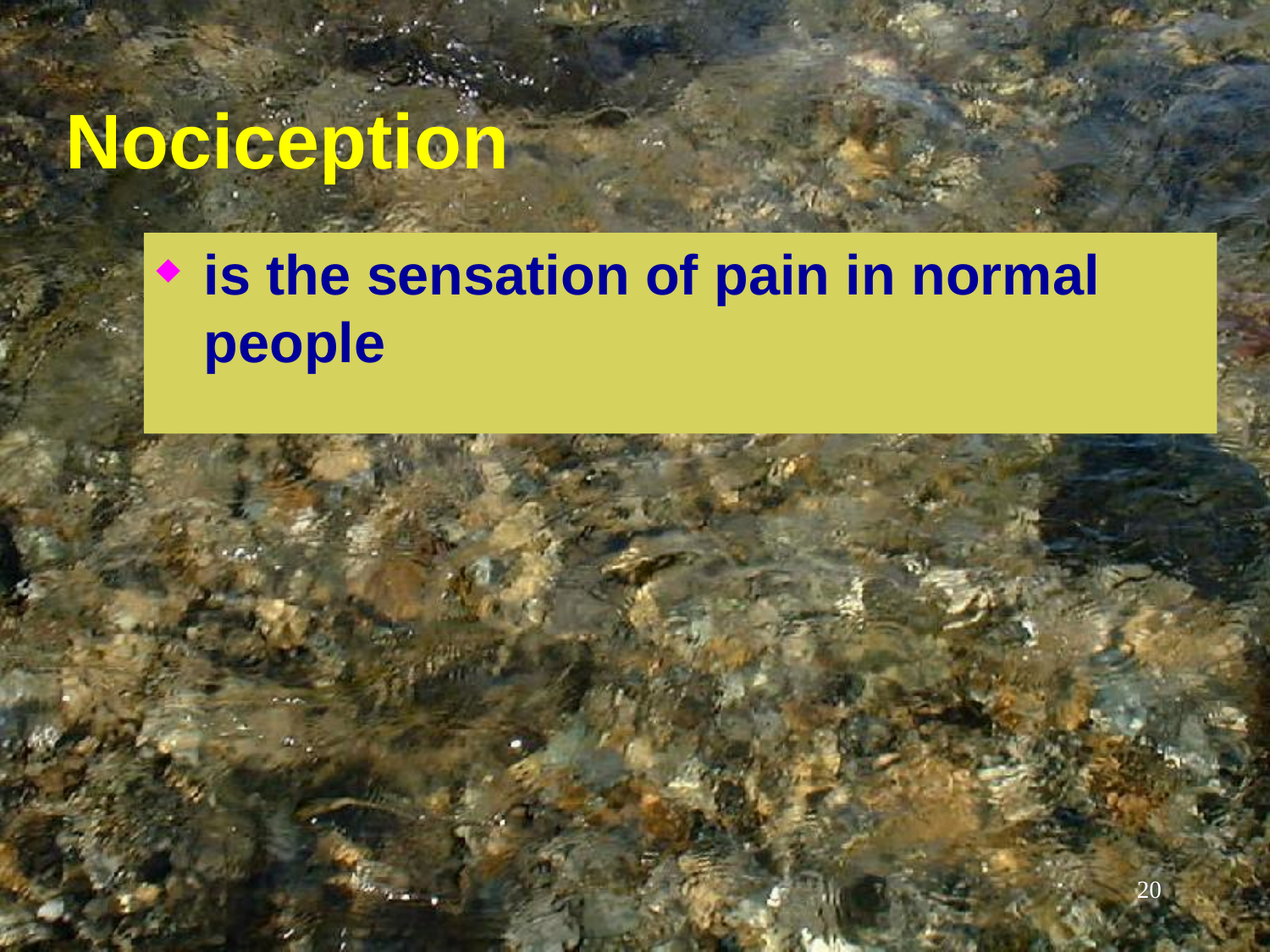

# Nociception
is the sensation of pain in normal people
20